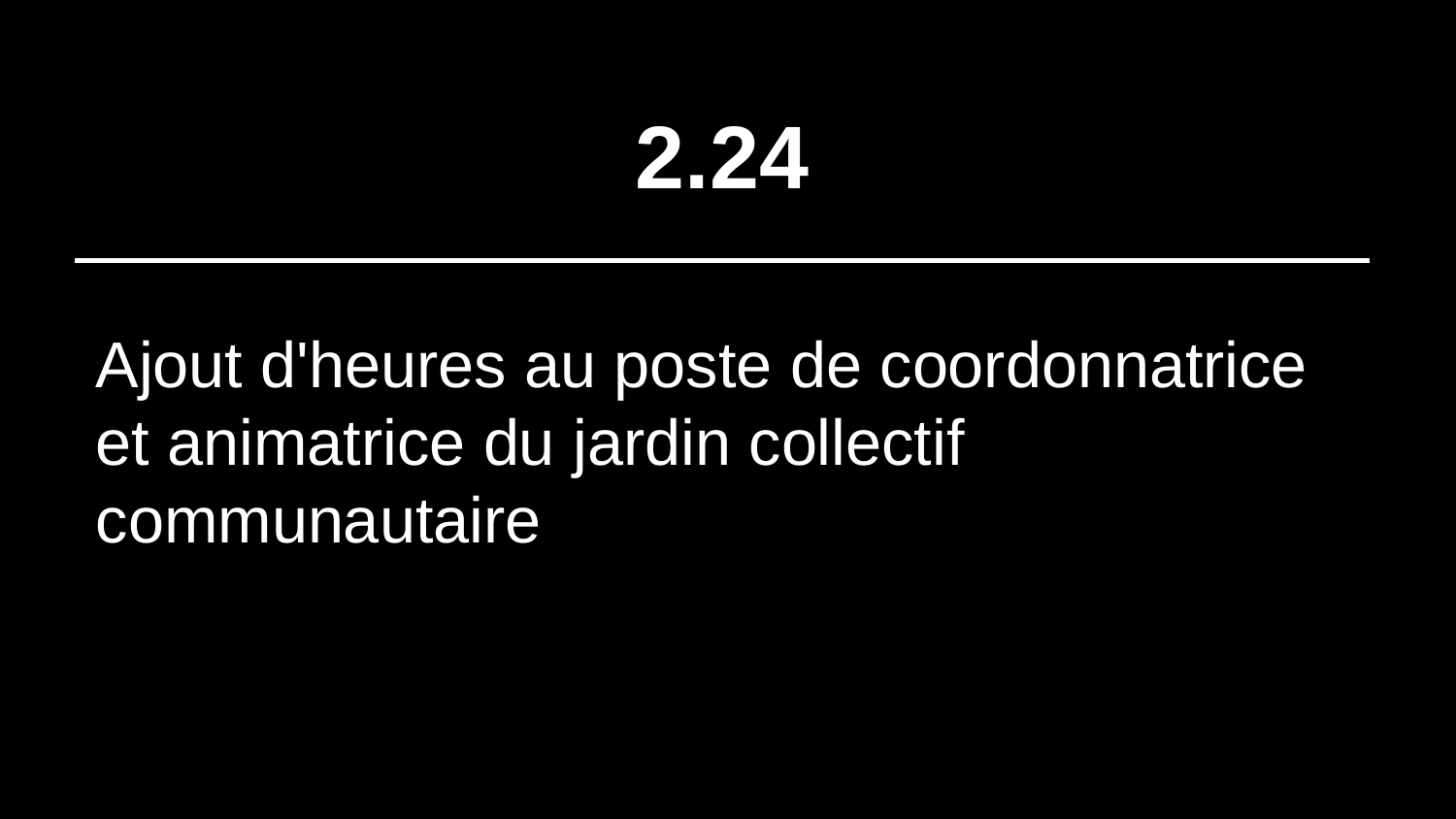

# 2.24

Ajout d'heures au poste de coordonnatrice et animatrice du jardin collectif communautaire